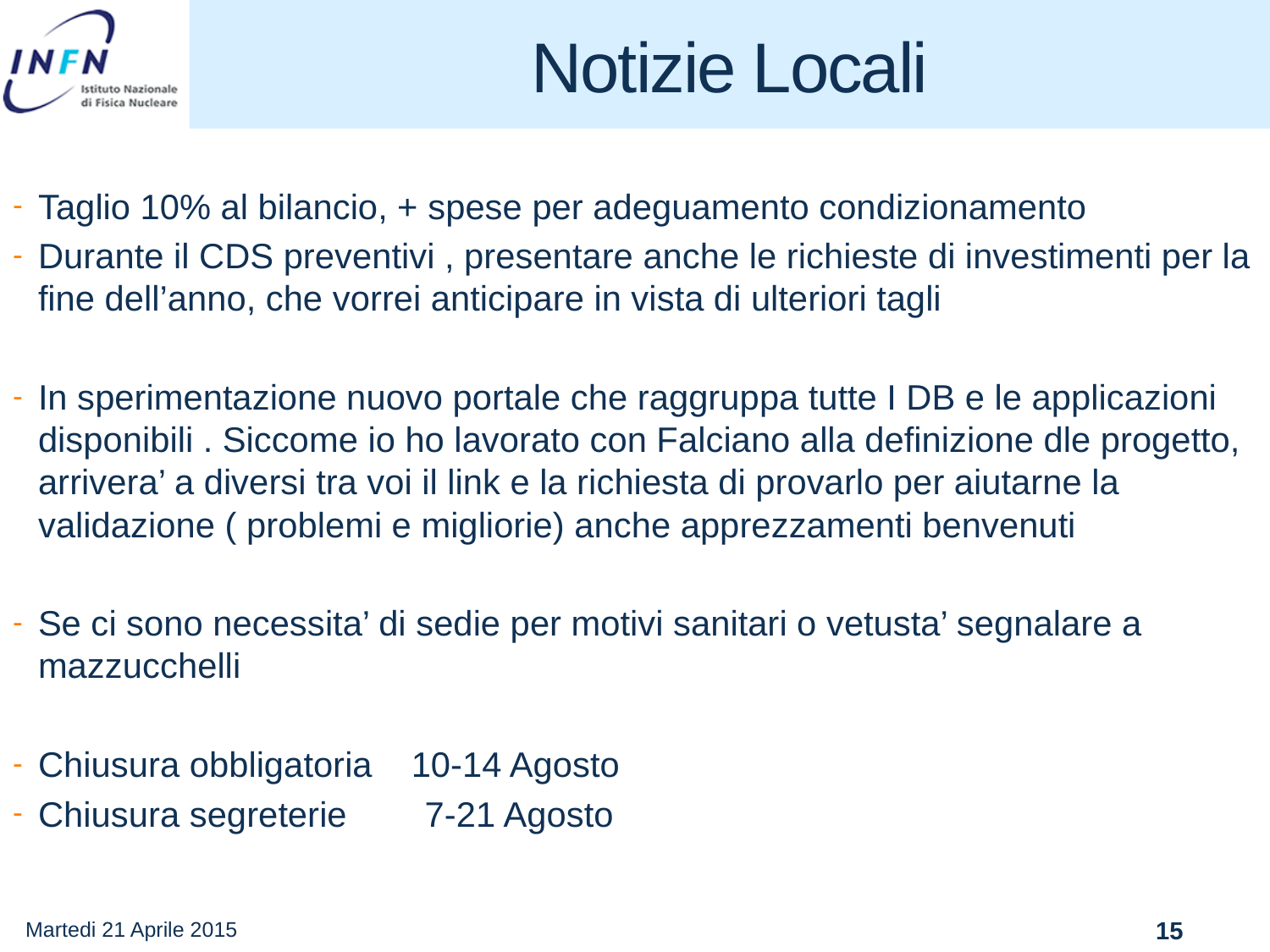

# Notizie Locali

Taglio 10% al bilancio, + spese per adeguamento condizionamento
Durante il CDS preventivi , presentare anche le richieste di investimenti per la fine dell’anno, che vorrei anticipare in vista di ulteriori tagli

In sperimentazione nuovo portale che raggruppa tutte I DB e le applicazioni disponibili . Siccome io ho lavorato con Falciano alla definizione dle progetto, arrivera’ a diversi tra voi il link e la richiesta di provarlo per aiutarne la validazione ( problemi e migliorie) anche apprezzamenti benvenuti

Se ci sono necessita’ di sedie per motivi sanitari o vetusta’ segnalare a mazzucchelli

Chiusura obbligatoria    10-14 Agosto
Chiusura segreterie        7-21 Agosto

Martedi 21 Aprile 2015
15